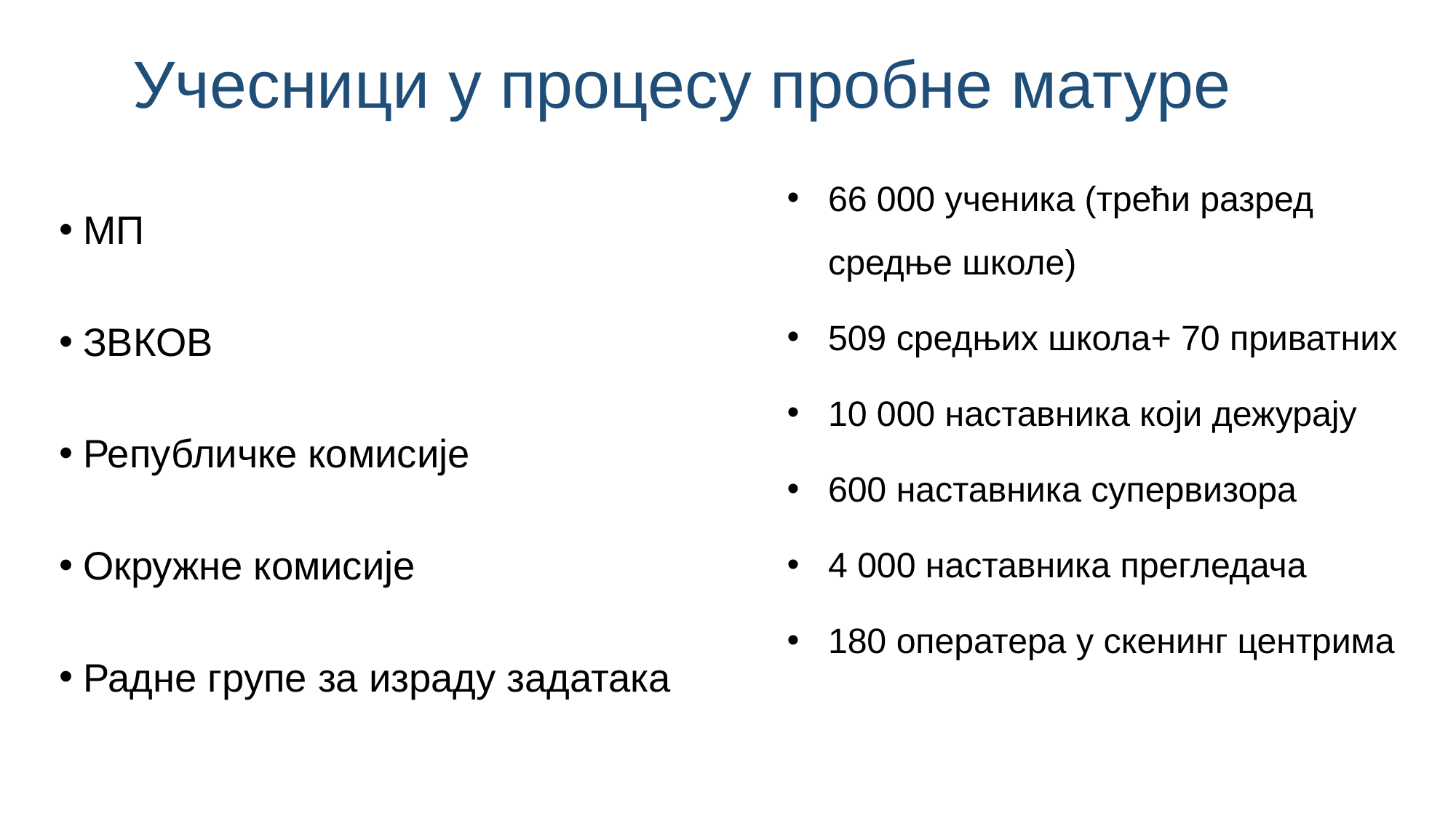

# Учесници у процесу пробне матуре
66 000 ученика (трећи разред средње школе)
509 средњих школа+ 70 приватних
10 000 наставника који дежурају
600 наставника супервизора
4 000 наставника прегледача
180 оператера у скенинг центрима

МП

ЗВКОВ

Републичке комисије

Окружне комисије

Радне групе за израду задатака